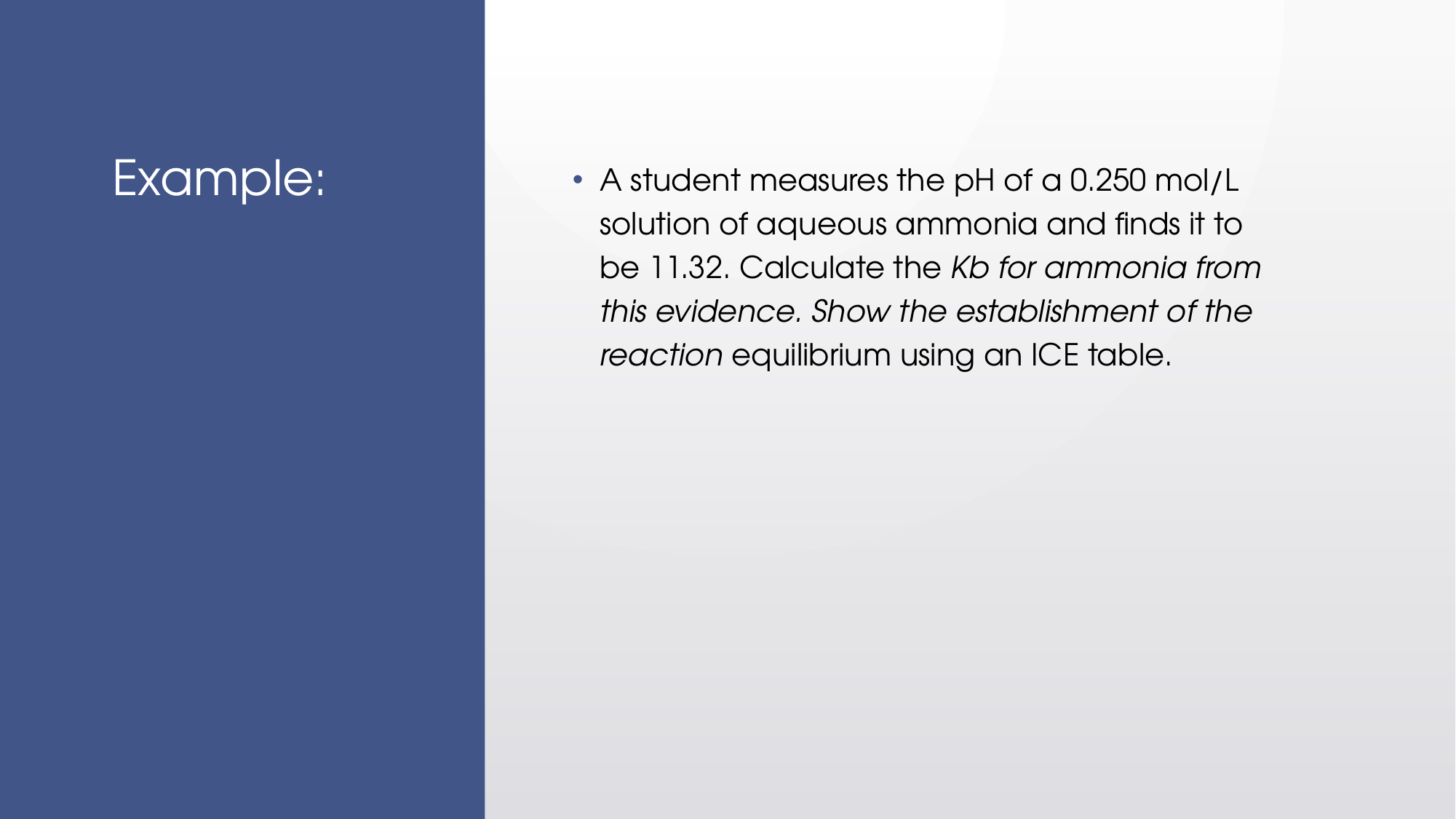

# Example:
A student measures the pH of a 0.250 mol/L solution of aqueous ammonia and finds it to be 11.32. Calculate the Kb for ammonia from this evidence. Show the establishment of the reaction equilibrium using an ICE table.